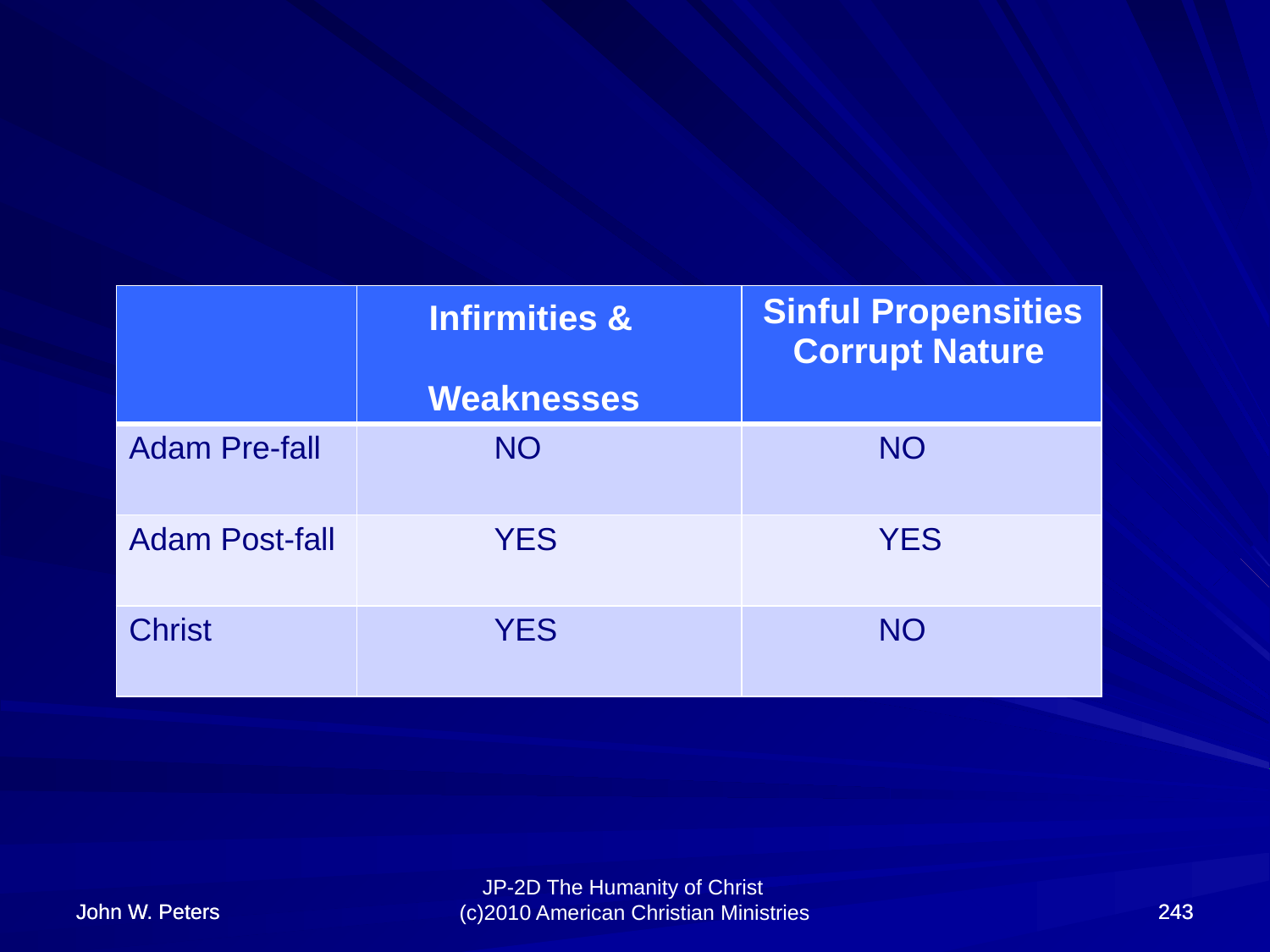

#
|  | Infirmities & Weaknesses | Sinful Propensities Corrupt Nature |
| --- | --- | --- |
| Adam Pre-fall | NO | NO |
| Adam Post-fall | YES | YES |
| Christ | YES | NO |
John W. Peters
John W. Peters
243
243
JP-2D The Humanity of Christ     (c)2010 American Christian Ministries